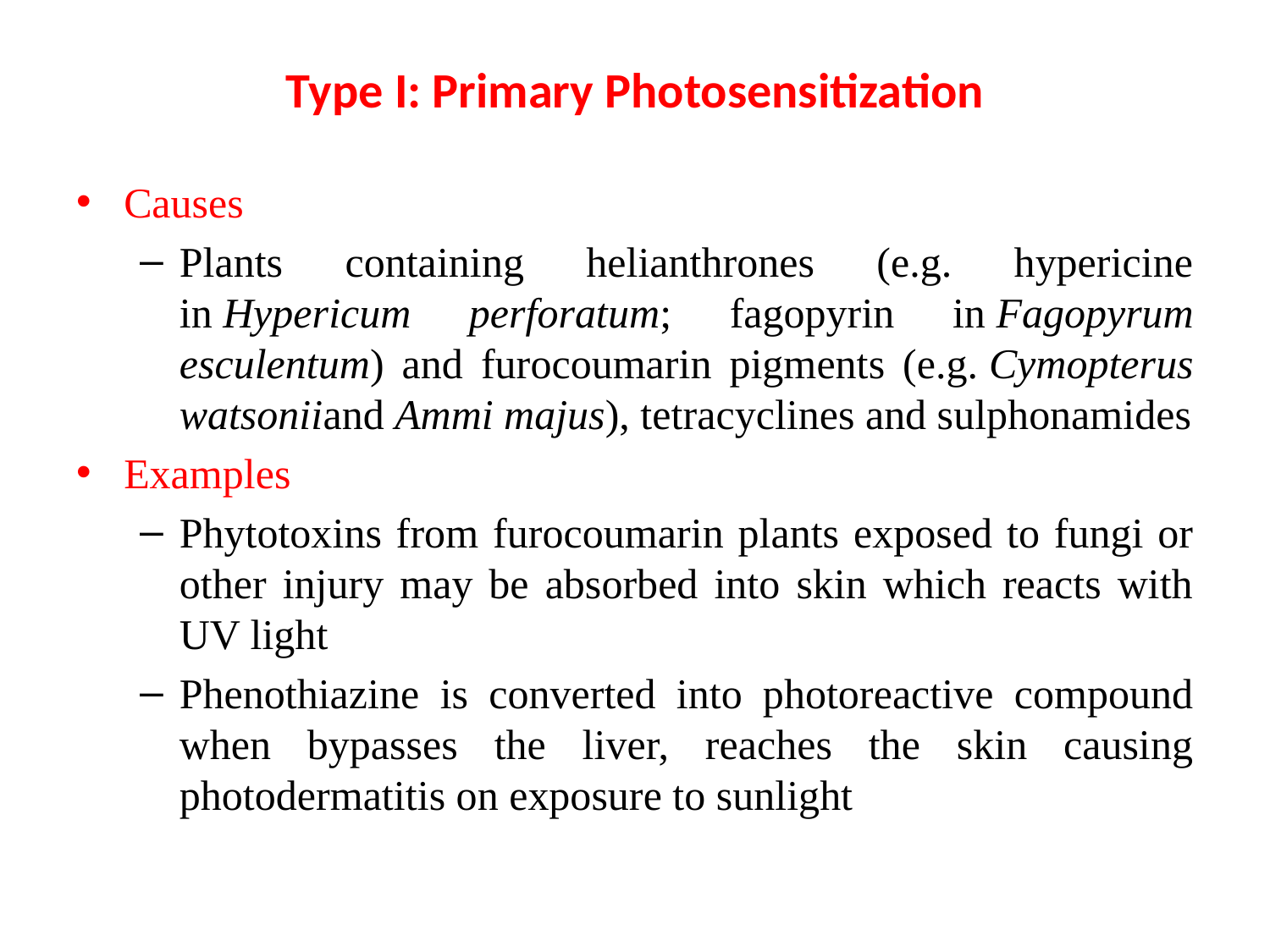

# Type I: Primary Photosensitization
Causes
Plants containing helianthrones (e.g. hypericine in Hypericum perforatum; fagopyrin in Fagopyrum esculentum) and furocoumarin pigments (e.g. Cymopterus watsoniiand Ammi majus), tetracyclines and sulphonamides
Examples
Phytotoxins from furocoumarin plants exposed to fungi or other injury may be absorbed into skin which reacts with UV light
Phenothiazine is converted into photoreactive compound when bypasses the liver, reaches the skin causing photodermatitis on exposure to sunlight